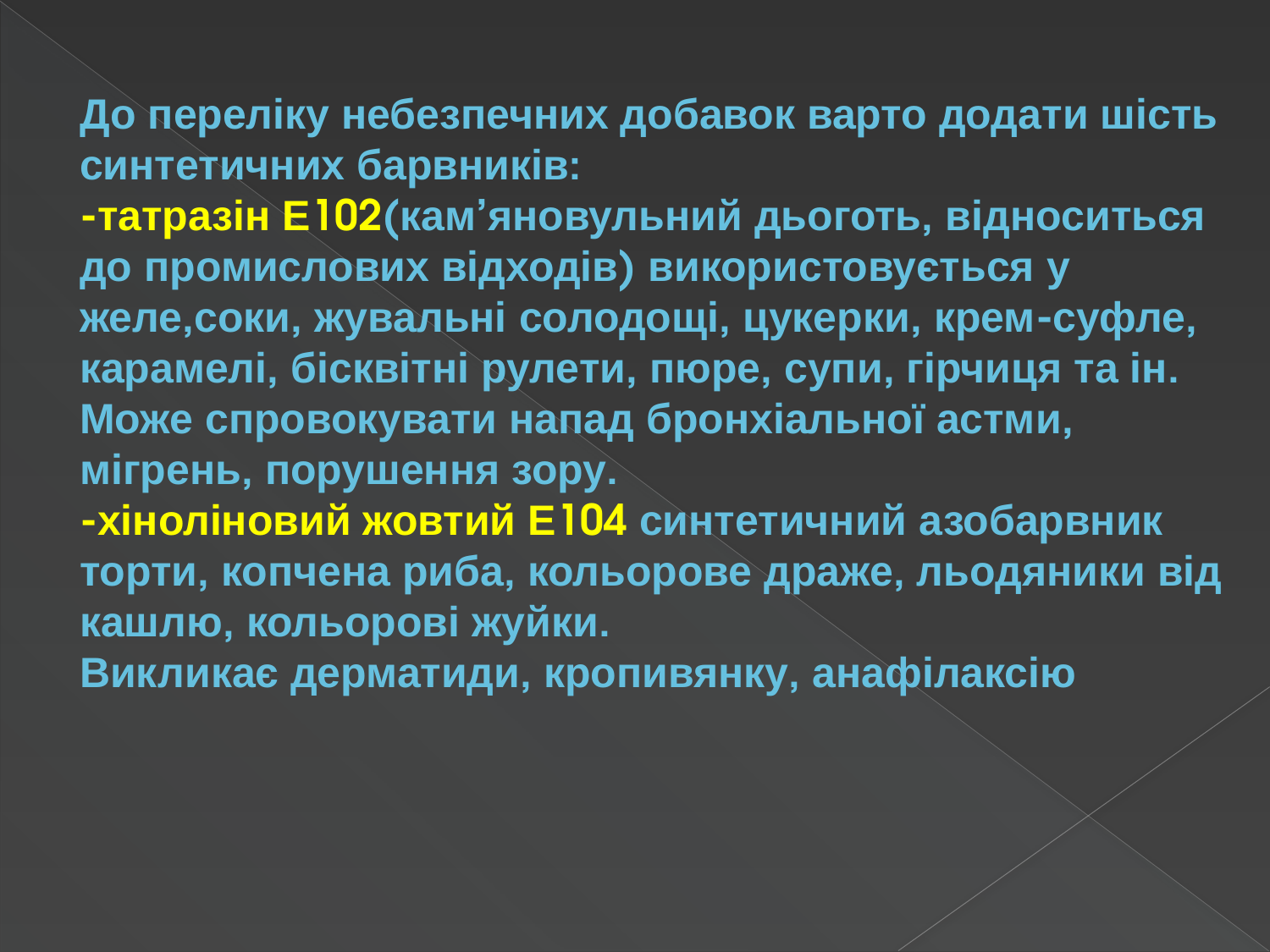

# До переліку небезпечних добавок варто додати шість синтетичних барвників: -татразін Е102(кам’яновульний дьоготь, відноситься до промислових відходів) використовується у желе,соки, жувальні солодощі, цукерки, крем-суфле, карамелі, бісквітні рулети, пюре, супи, гірчиця та ін. Може спровокувати напад бронхіальної астми, мігрень, порушення зору. -хіноліновий жовтий Е104 синтетичний азобарвник торти, копчена риба, кольорове драже, льодяники від кашлю, кольорові жуйки. Викликає дерматиди, кропивянку, анафілаксію